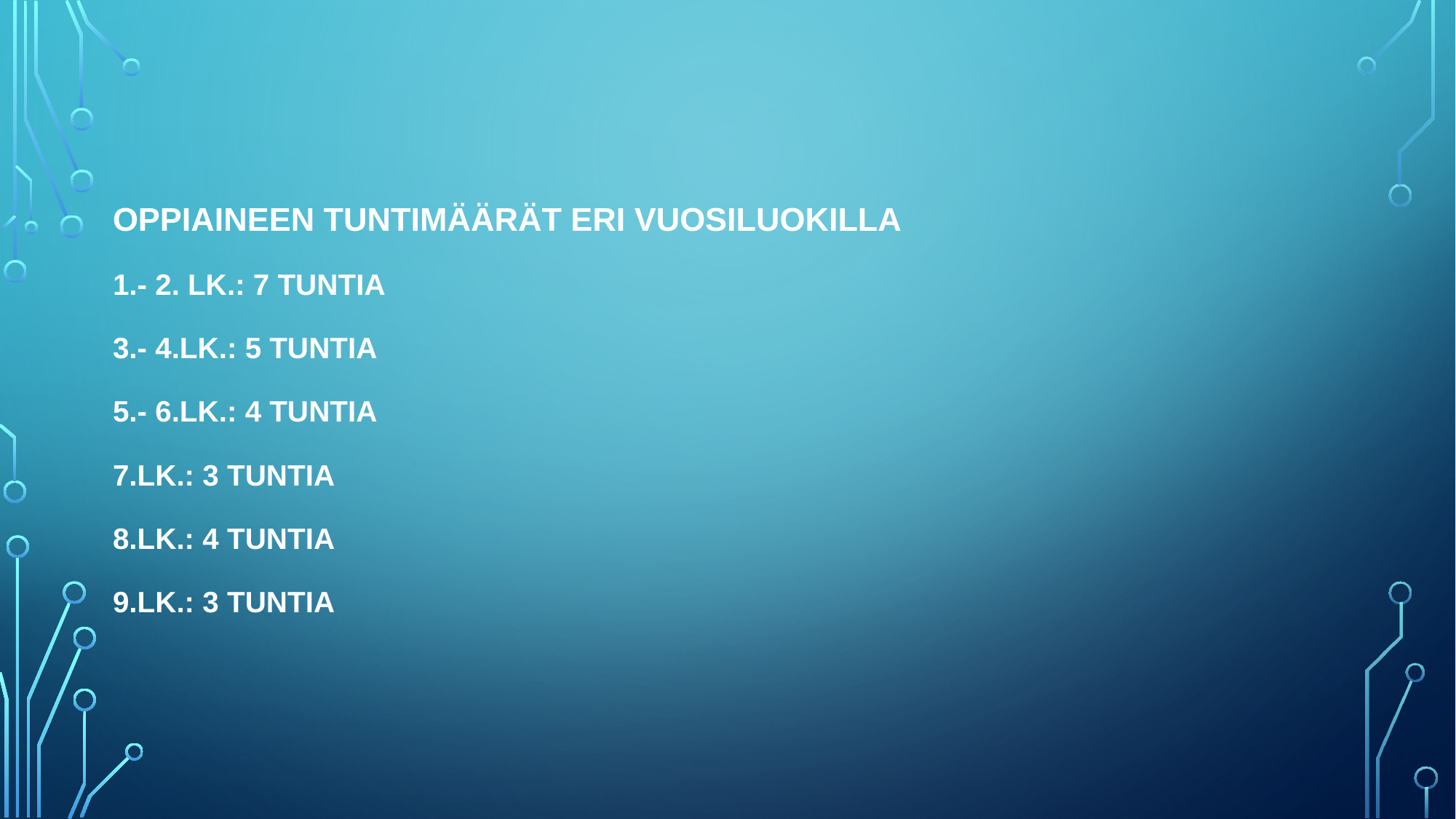

# Oppiaineen tuntimäärät eri vuosiluokilla 1.- 2. lk.: 7 tuntia 3.- 4.lk.: 5 tuntia 5.- 6.lk.: 4 tuntia 7.lk.: 3 tuntia 8.lk.: 4 tuntia 9.lk.: 3 tuntia